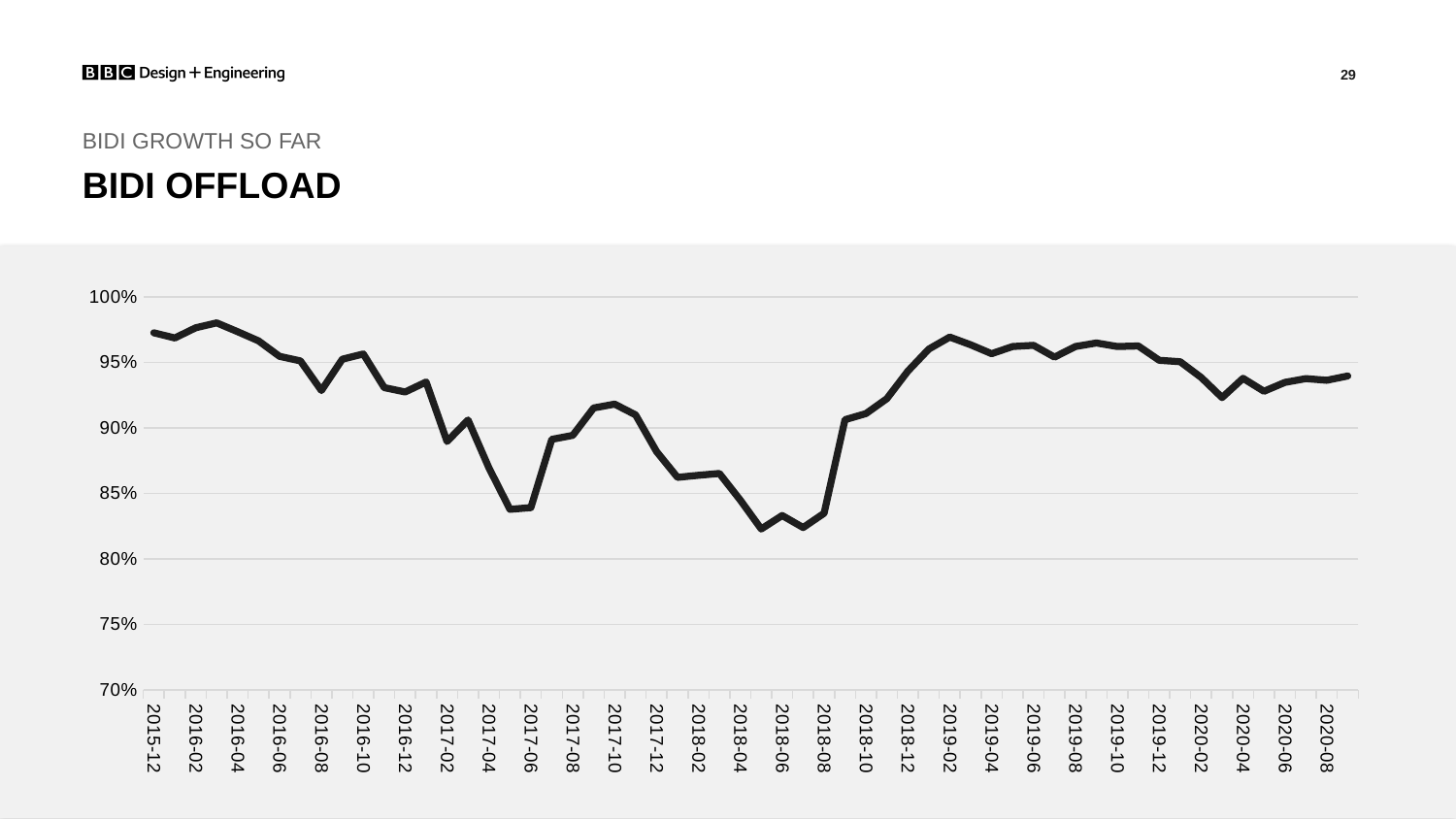

BIDI growth so far
BIDI offload

### Chart

| Category | Offload |
|---|---|
| 42339 | 0.9726769550000001 |
| 42370 | 0.9687179663000001 |
| 42401 | 0.976473973200379 |
| 42430 | 0.980231762703162 |
| 42461 | 0.9735 |
| 42491 | 0.9665057622579035 |
| 42522 | 0.9547 |
| 42552 | 0.9511881636567667 |
| 42583 | 0.9286043552673998 |
| 42614 | 0.9525331807842667 |
| 42644 | 0.9565148077364839 |
| 42675 | 0.9308 |
| 42705 | 0.9275 |
| 42736 | 0.9351 |
| 42767 | 0.8897 |
| 42795 | 0.9061 |
| 42826 | 0.8695 |
| 42856 | 0.8379 |
| 42887 | 0.8392 |
| 42917 | 0.8913 |
| 42948 | 0.8944 |
| 42979 | 0.9153 |
| 43009 | 0.9182 |
| 43040 | 0.91 |
| 43070 | 0.882 |
| 43101 | 0.8623 |
| 43132 | 0.8639 |
| 43160 | 0.8653 |
| 43191 | 0.845 |
| 43221 | 0.8229 |
| 43252 | 0.8332 |
| 43282 | 0.824 |
| 43313 | 0.8349 |
| 43344 | 0.9063 |
| 43374 | 0.911 |
| 43405 | 0.9224 |
| 43435 | 0.9434 |
| 43466 | 0.9602 |
| 43497 | 0.9694 |
| 43525 | 0.9635 |
| 43556 | 0.9567 |
| 43586 | 0.9622 |
| 43617 | 0.9631 |
| 43647 | 0.9541 |
| 43678 | 0.9622 |
| 43709 | 0.9649 |
| 43739 | 0.9622 |
| 43770 | 0.9626 |
| 43800 | 0.9517 |
| 43831 | 0.9506 |
| 43862 | 0.9386 |
| 43891 | 0.9232 |
| 43922 | 0.9379 |
| 43952 | 0.928 |
| 43983 | 0.9348 |
| 44013 | 0.9377 |
| 44044 | 0.9364 |
| 44075 | 0.9397 |